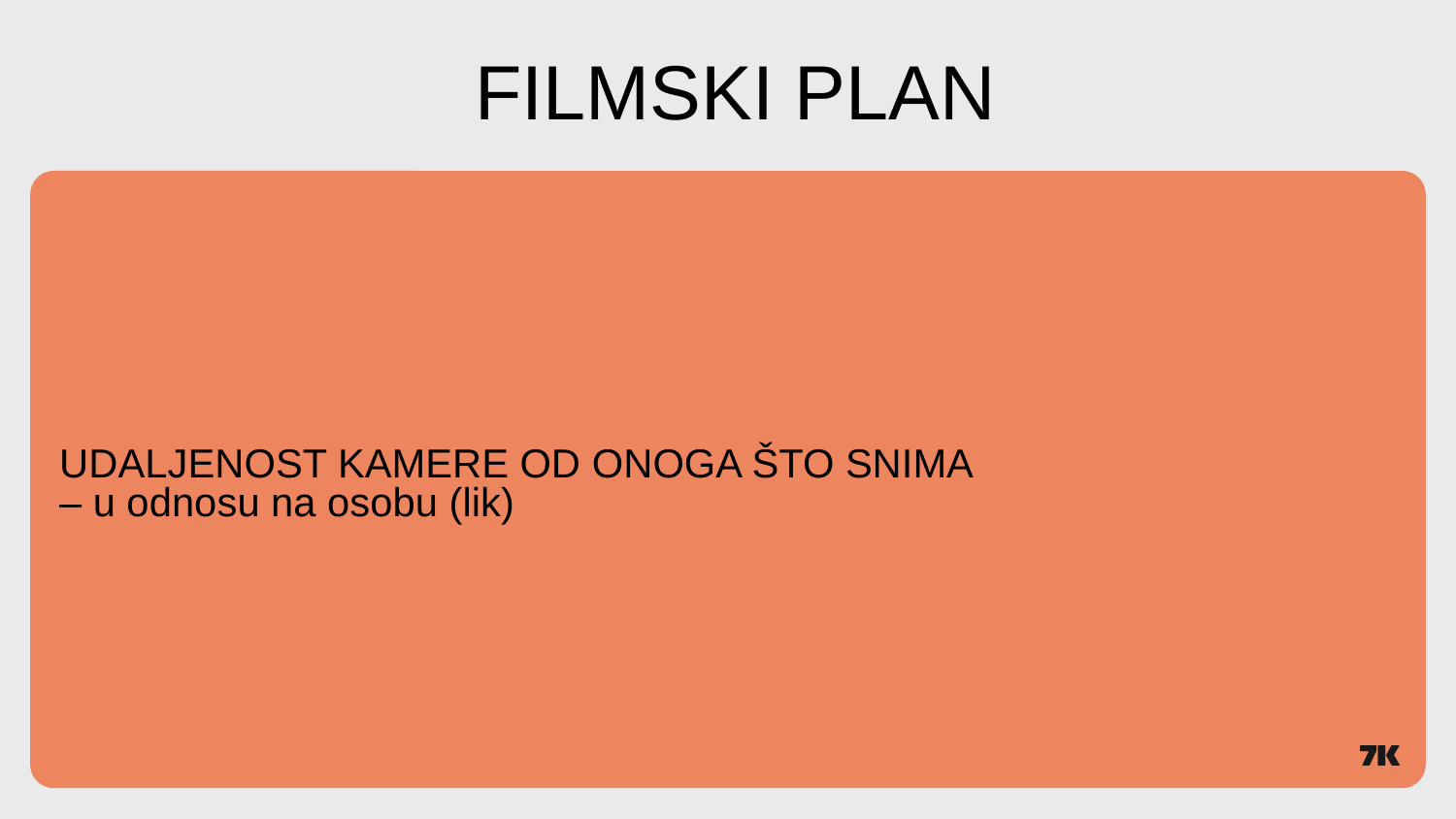

# FILMSKI PLAN
UDALJENOST KAMERE OD ONOGA ŠTO SNIMA
– u odnosu na osobu (lik)